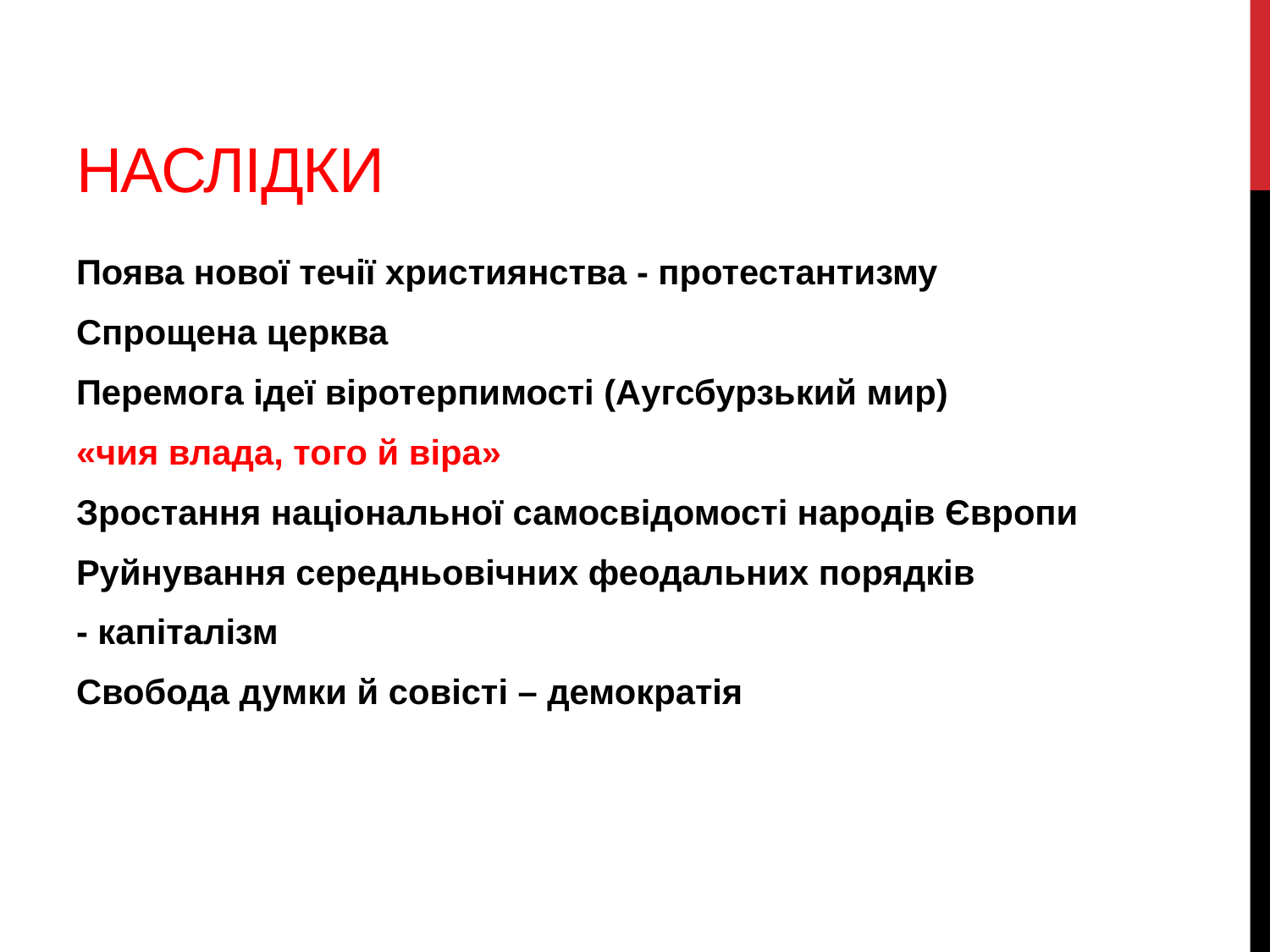

# Наслідки
Поява нової течії християнства - протестантизму
Спрощена церква
Перемога ідеї віротерпимості (Аугсбурзький мир)
«чия влада, того й віра»
Зростання національної самосвідомості народів Європи
Руйнування середньовічних феодальних порядків
- капіталізм
Свобода думки й совісті – демократія